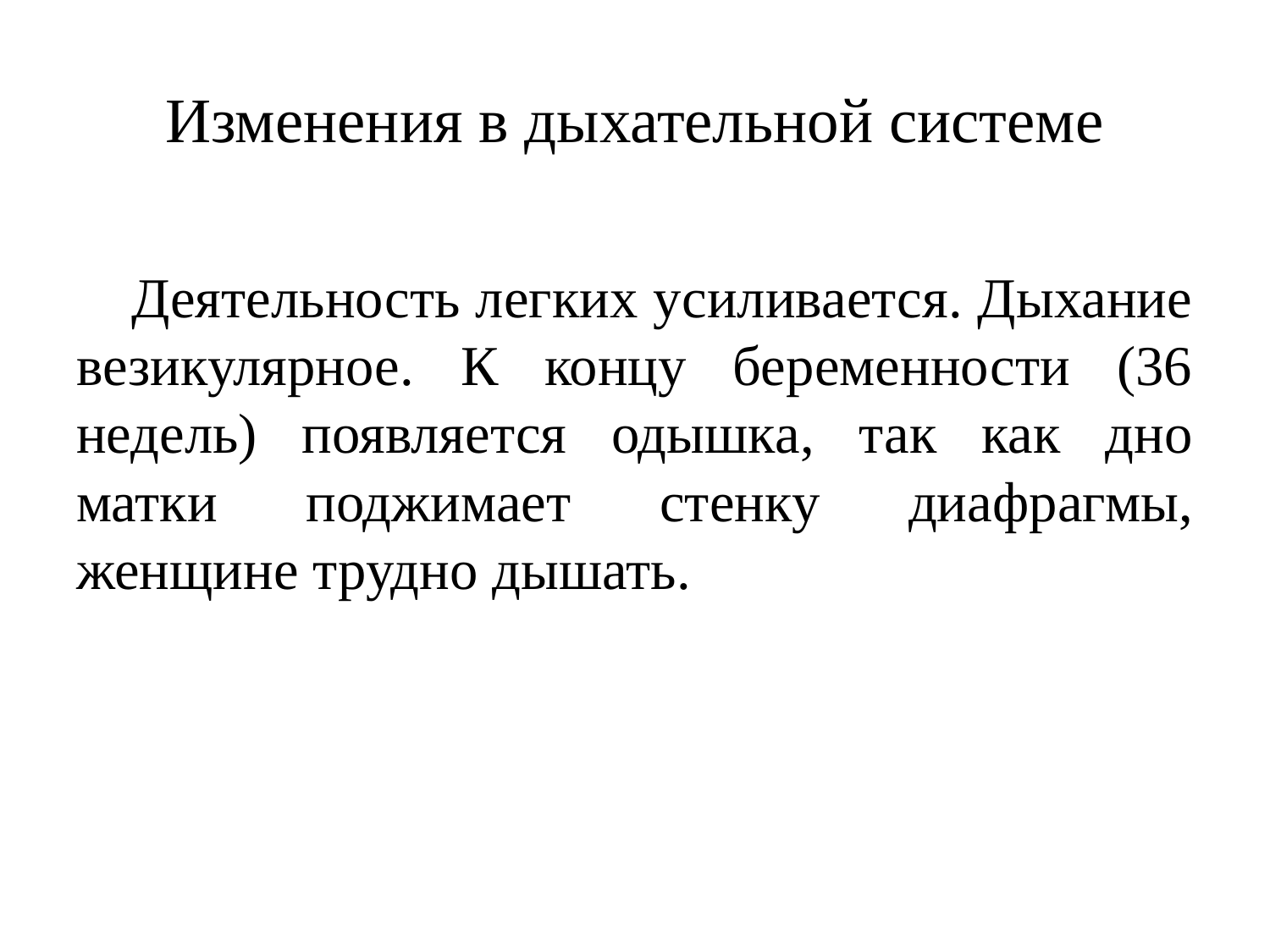

# Изменения в дыхательной системе

    Деятельность легких усиливается. Дыхание везикулярное. К концу беременности (36 недель) появляется одышка, так как дно матки поджимает стенку диафрагмы, женщине трудно дышать.